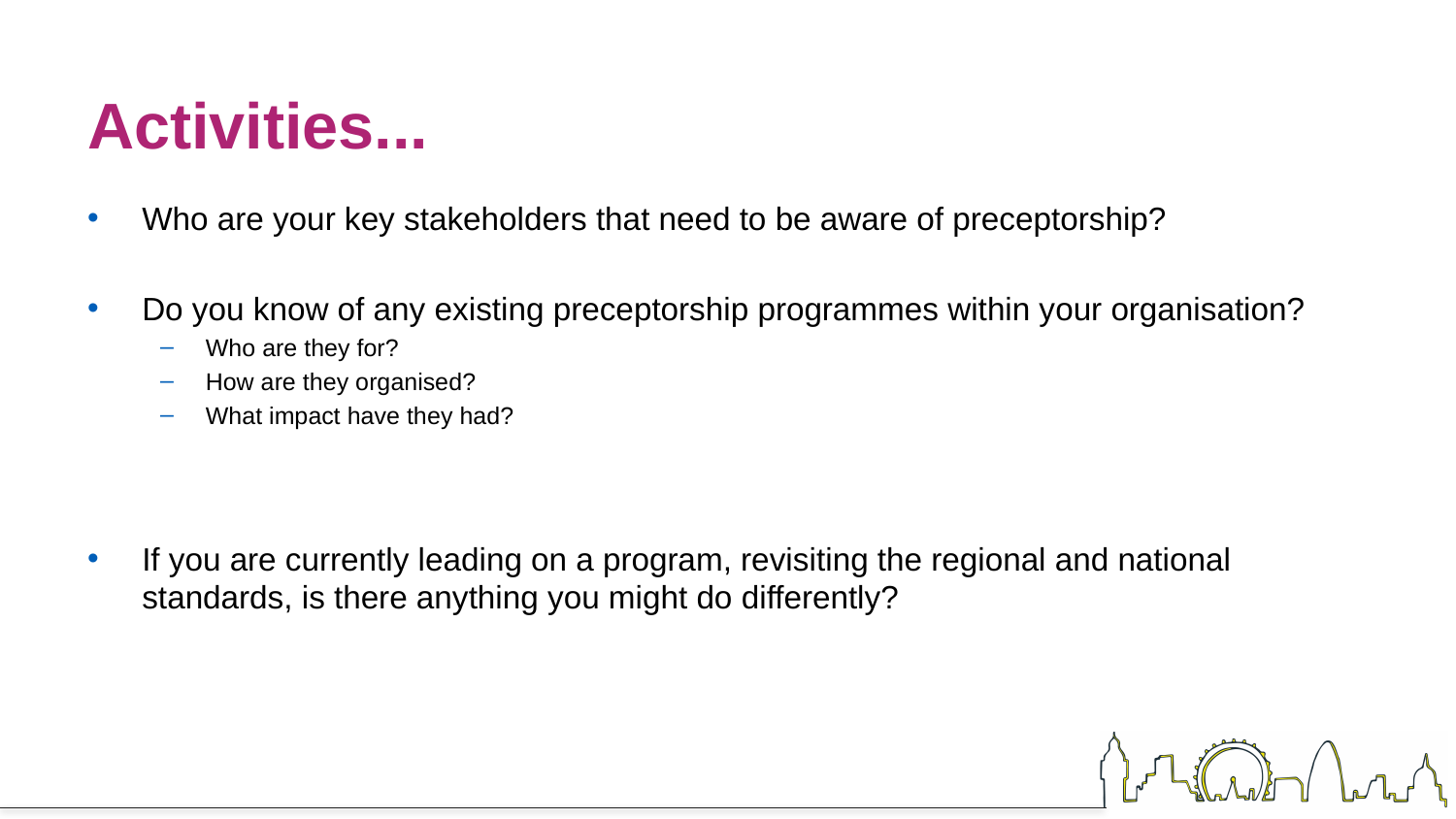

# Activities...
Who are your key stakeholders that need to be aware of preceptorship?

Do you know of any existing preceptorship programmes within your organisation?
Who are they for?
How are they organised?
What impact have they had?

If you are currently leading on a program, revisiting the regional and national standards, is there anything you might do differently?